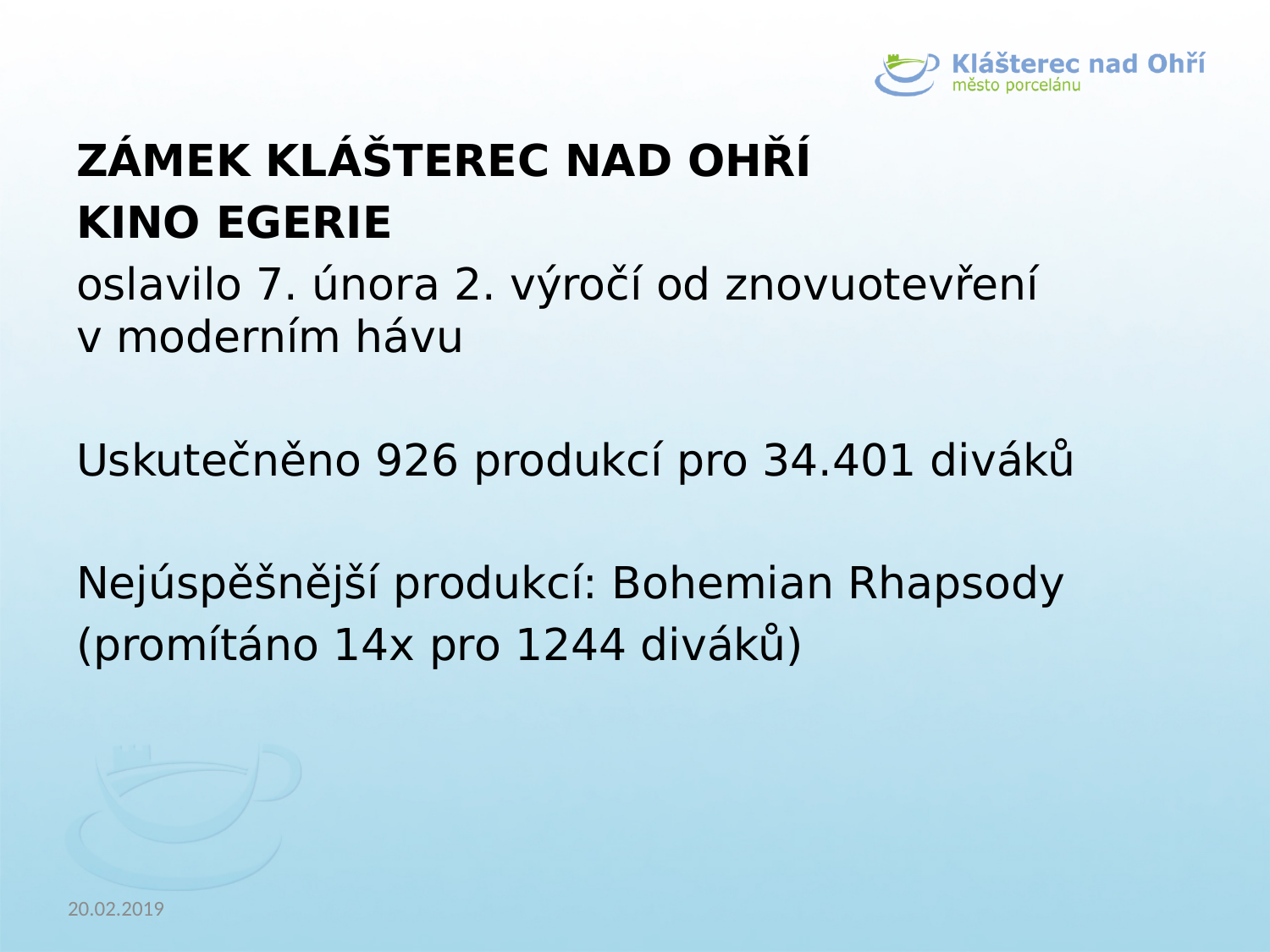

ZÁMEK KLÁŠTEREC NAD OHŘÍ
KINO EGERIE
oslavilo 7. února 2. výročí od znovuotevření v moderním hávu

Uskutečněno 926 produkcí pro 34.401 diváků

Nejúspěšnější produkcí: Bohemian Rhapsody
(promítáno 14x pro 1244 diváků)

20.02.2019